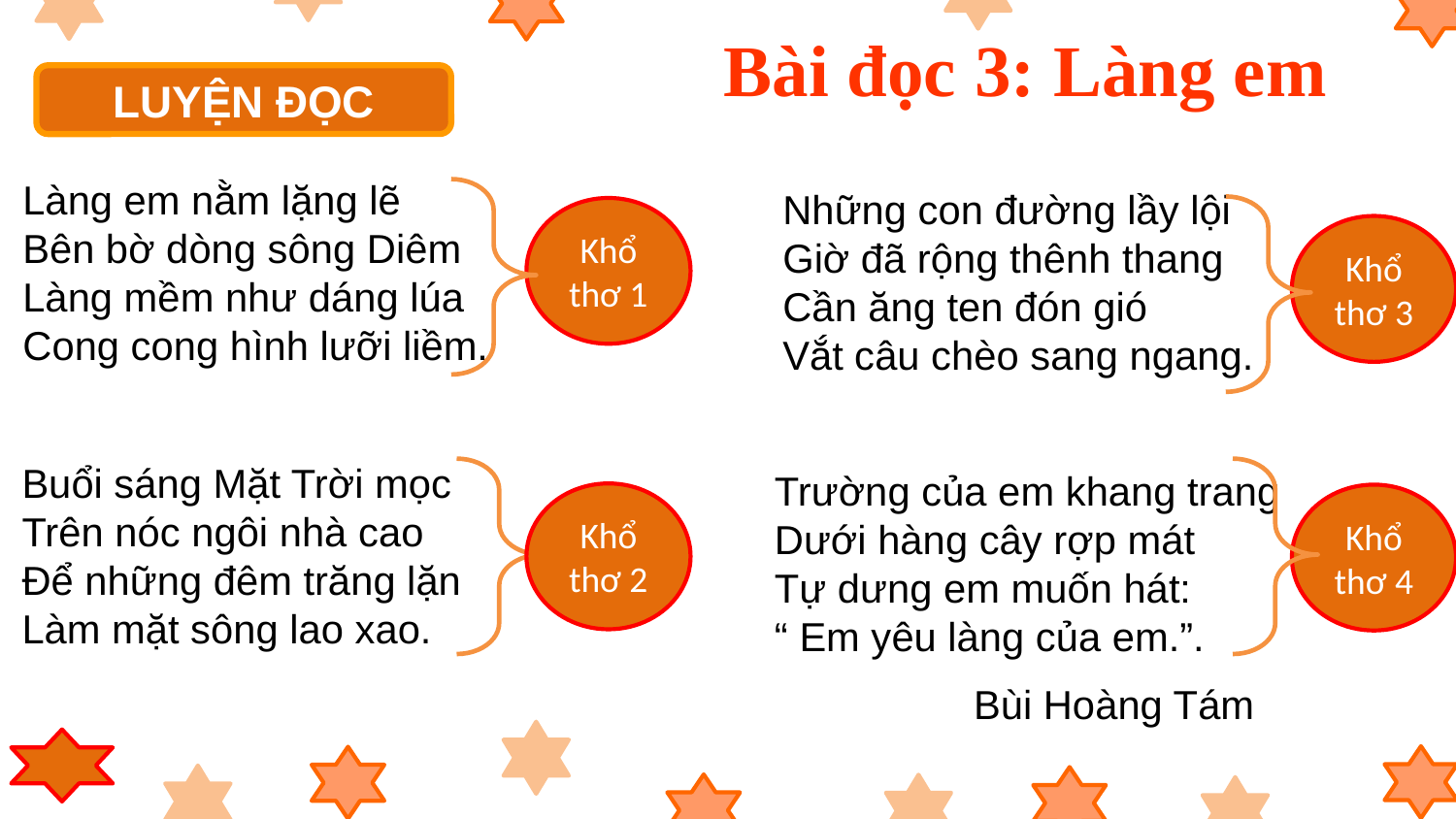

Bài đọc 3: Làng em
LUYỆN ĐỌC
Làng em nằm lặng lẽ
Bên bờ dòng sông Diêm
Làng mềm như dáng lúa
Cong cong hình lưỡi liềm.
Những con đường lầy lội
Giờ đã rộng thênh thang
Cần ăng ten đón gió
Vắt câu chèo sang ngang.

Khổ thơ 1
Khổ thơ 3
Buổi sáng Mặt Trời mọc
Trên nóc ngôi nhà cao
Để những đêm trăng lặn
Làm mặt sông lao xao.

Trường của em khang trang
Dưới hàng cây rợp mát
Tự dưng em muốn hát:
“ Em yêu làng của em.”.

Khổ thơ 2
Khổ thơ 4
Bùi Hoàng Tám